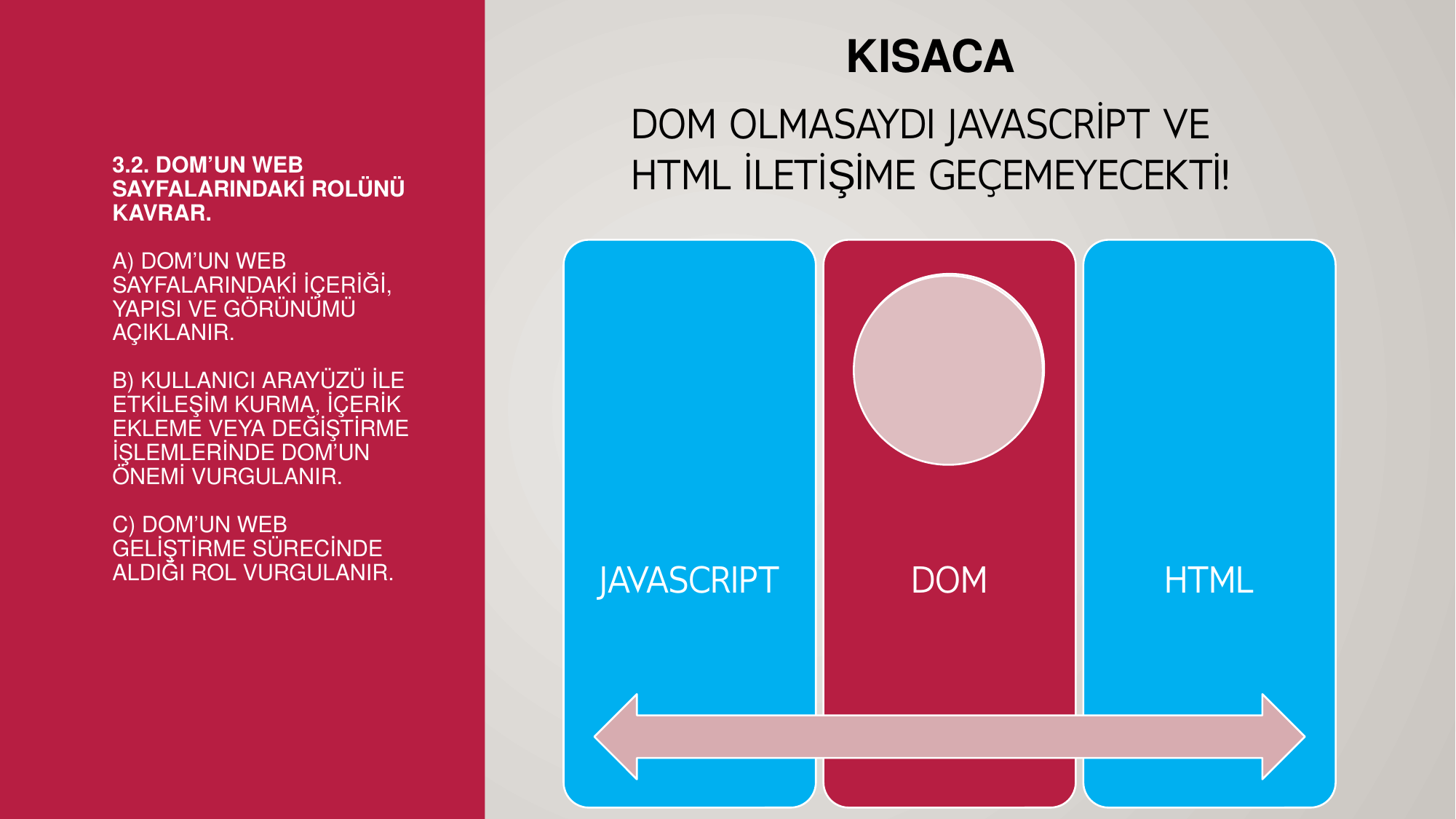

KISACA

DOM OLMASAYDI JAVASCRİPT VE HTML İLETİŞİME GEÇEMEYECEKTİ!
# 3.2. DOM’un web sayfalarındaki rolünü kavrar. a) DOM’un web sayfalarındaki içeriği, yapısı ve görünümü açıklanır. b) Kullanıcı arayüzü ile etkileşim kurma, içerik ekleme veya değiştirme işlemlerinde DOM’un önemi vurgulanır. c) DOM’un web geliştirme sürecinde aldığı rol vurgulanır.
JAVASCRIPT
DOM
HTML